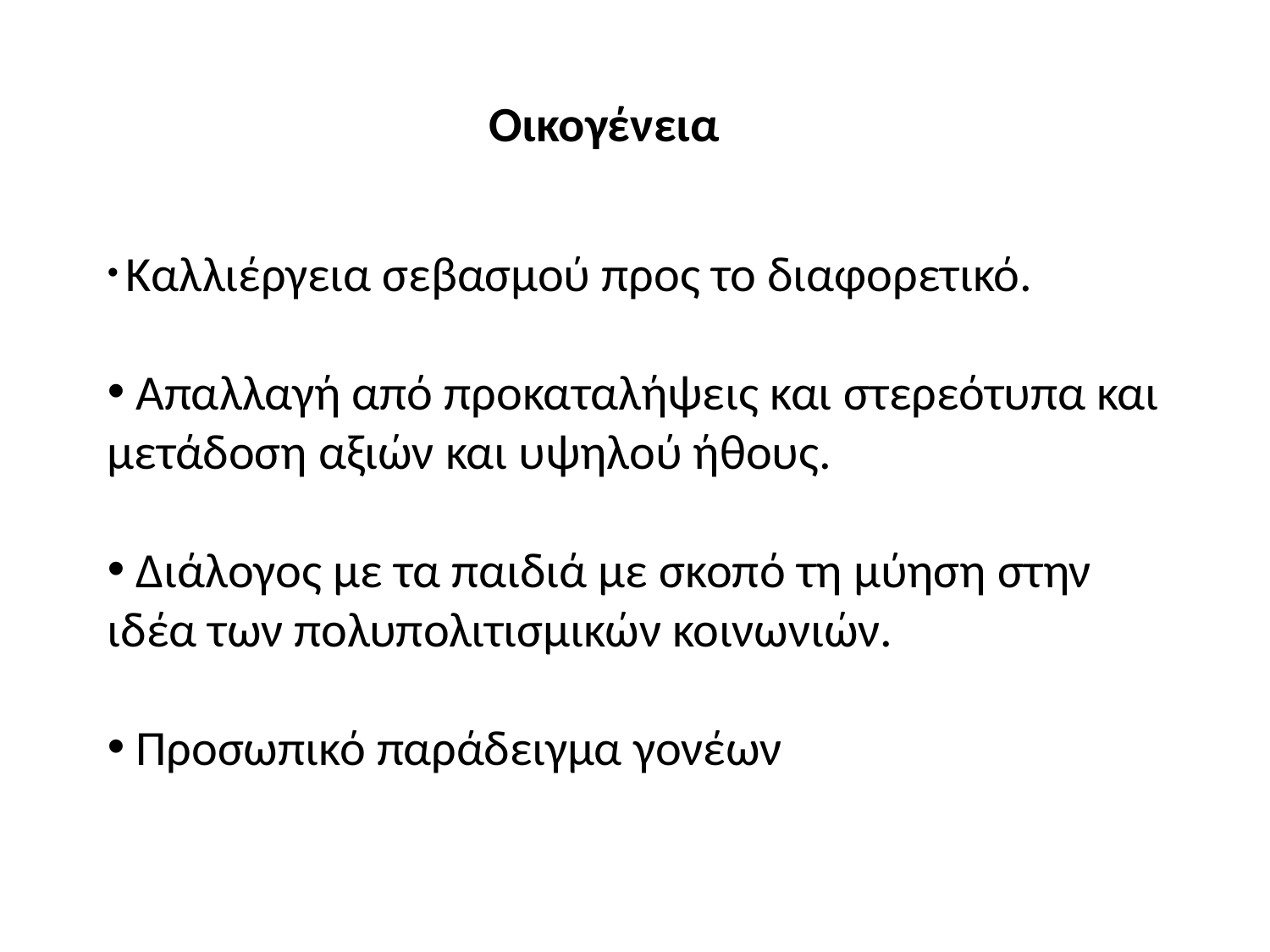

Οικογένεια
 Καλλιέργεια σεβασμού προς το διαφορετικό.

 Απαλλαγή από προκαταλήψεις και στερεότυπα και μετάδοση αξιών και υψηλού ήθους.

 Διάλογος με τα παιδιά με σκοπό τη μύηση στην ιδέα των πολυπολιτισμικών κοινωνιών.

 Προσωπικό παράδειγμα γονέων